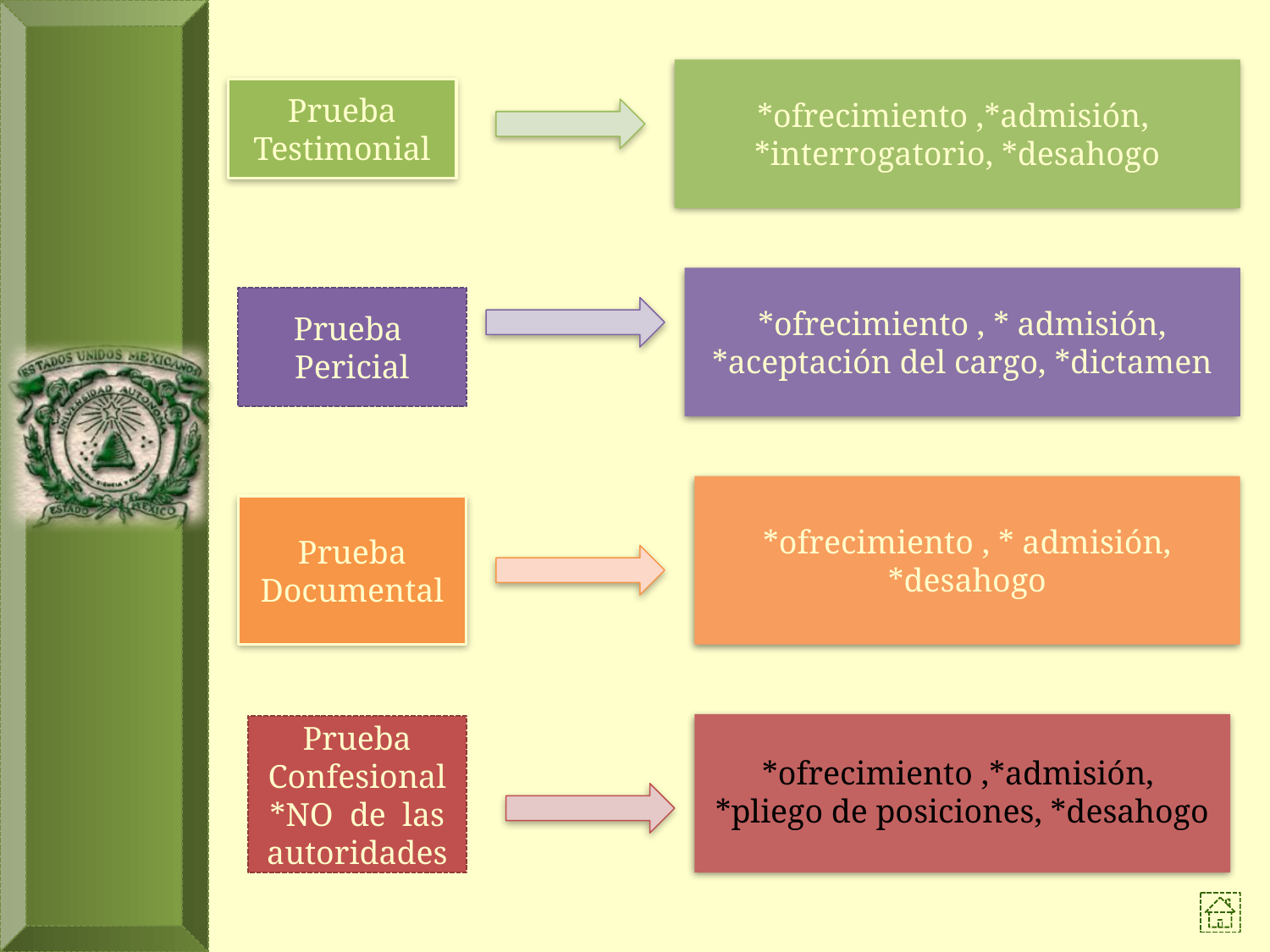

*ofrecimiento ,*admisión,  *interrogatorio, *desahogo
Prueba Testimonial

*ofrecimiento , * admisión, *aceptación del cargo, *dictamen
Prueba
Pericial

*ofrecimiento , * admisión, *desahogo
Prueba Documental

Prueba Confesional
*NO  de  las autoridades
*ofrecimiento ,*admisión,  *pliego de posiciones, *desahogo